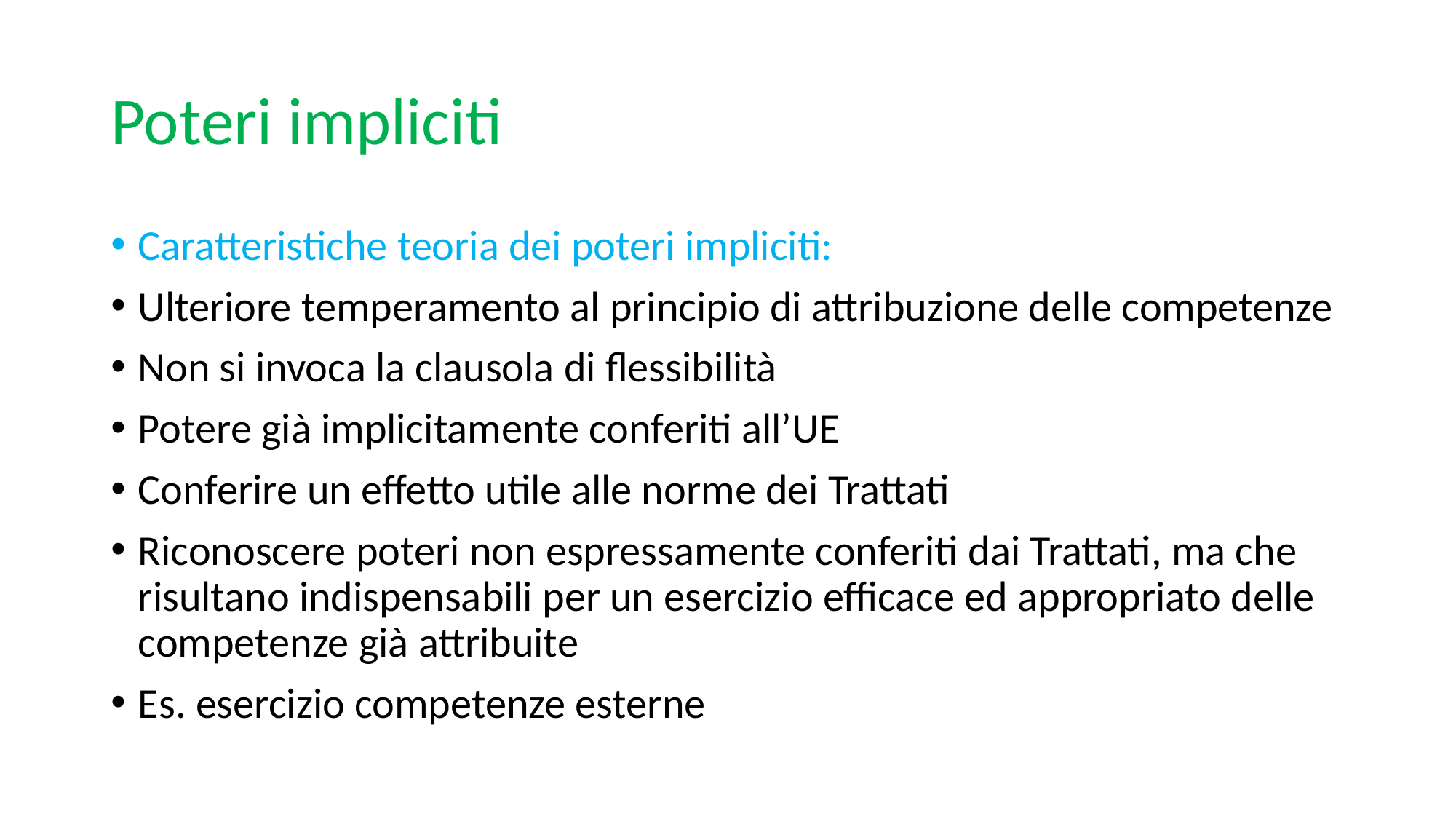

# Poteri impliciti
Caratteristiche teoria dei poteri impliciti:
Ulteriore temperamento al principio di attribuzione delle competenze
Non si invoca la clausola di flessibilità
Potere già implicitamente conferiti all’UE
Conferire un effetto utile alle norme dei Trattati
Riconoscere poteri non espressamente conferiti dai Trattati, ma che risultano indispensabili per un esercizio efficace ed appropriato delle competenze già attribuite
Es. esercizio competenze esterne